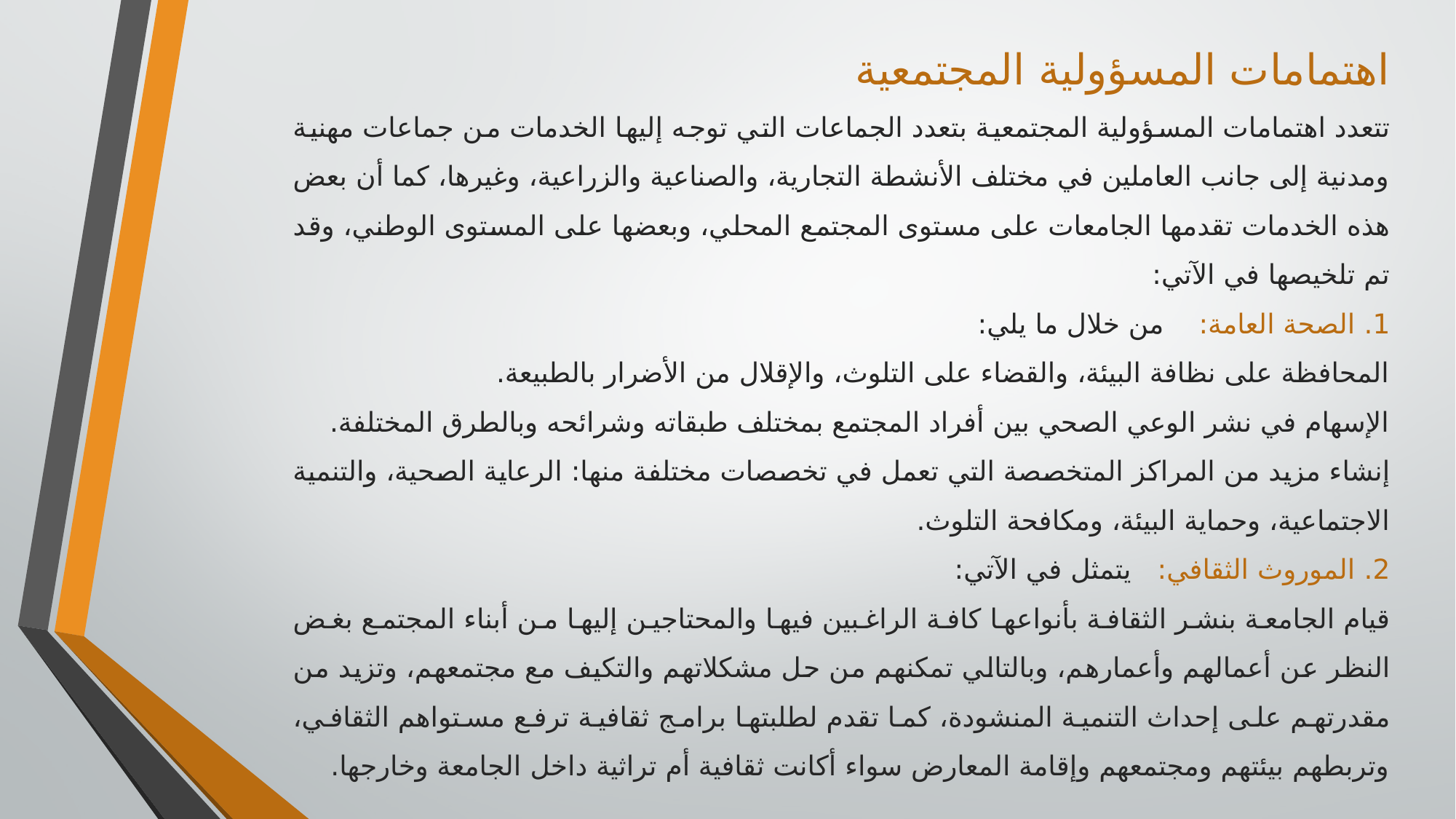

اهتمامات المسؤولية المجتمعية
تتعدد اهتمامات المسؤولية المجتمعية بتعدد الجماعات التي توجه إليها الخدمات من جماعات مهنية ومدنية إلى جانب العاملين في مختلف الأنشطة التجارية، والصناعية والزراعية، وغيرها، كما أن بعض هذه الخدمات تقدمها الجامعات على مستوى المجتمع المحلي، وبعضها على المستوى الوطني، وقد تم تلخيصها في الآتي:
1. الصحة العامة:    من خلال ما يلي:
المحافظة على نظافة البيئة، والقضاء على التلوث، والإقلال من الأضرار بالطبيعة.
الإسهام في نشر الوعي الصحي بين أفراد المجتمع بمختلف طبقاته وشرائحه وبالطرق المختلفة.
إنشاء مزيد من المراكز المتخصصة التي تعمل في تخصصات مختلفة منها: الرعاية الصحية، والتنمية الاجتماعية، وحماية البيئة، ومكافحة التلوث.
2. الموروث الثقافي:   يتمثل في الآتي:
قيام الجامعة بنشر الثقافة بأنواعها كافة الراغبين فيها والمحتاجين إليها من أبناء المجتمع بغض النظر عن أعمالهم وأعمارهم، وبالتالي تمكنهم من حل مشكلاتهم والتكيف مع مجتمعهم، وتزيد من مقدرتهم على إحداث التنمية المنشودة، كما تقدم لطلبتها برامج ثقافية ترفع مستواهم الثقافي، وتربطهم بيئتهم ومجتمعهم وإقامة المعارض سواء أكانت ثقافية أم تراثية داخل الجامعة وخارجها.